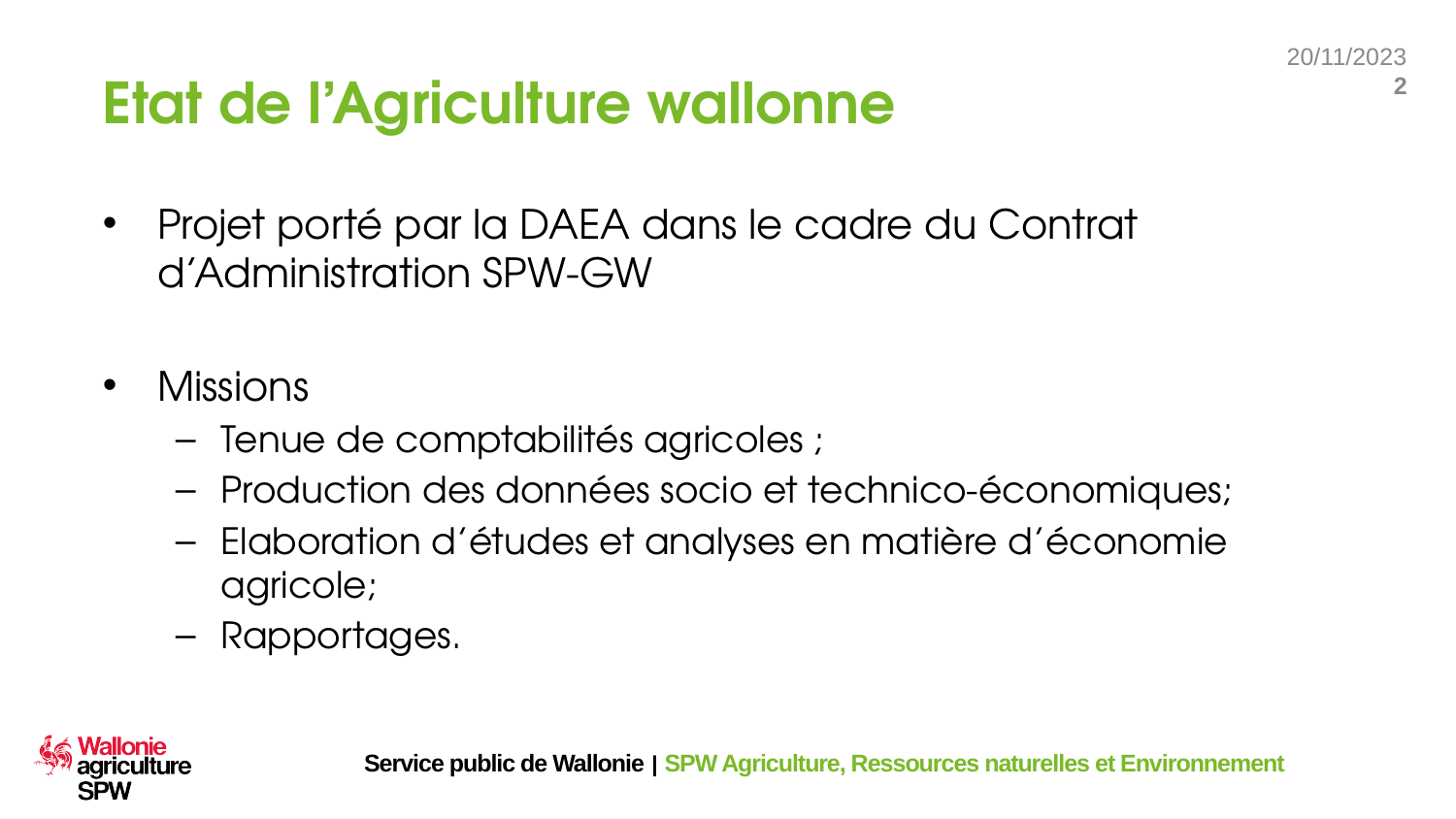

# Etat de l’Agriculture wallonne
Projet porté par la DAEA dans le cadre du Contrat d’Administration SPW-GW

Missions
Tenue de comptabilités agricoles ;
Production des données socio et technico-économiques;
Elaboration d’études et analyses en matière d’économie agricole;
Rapportages.